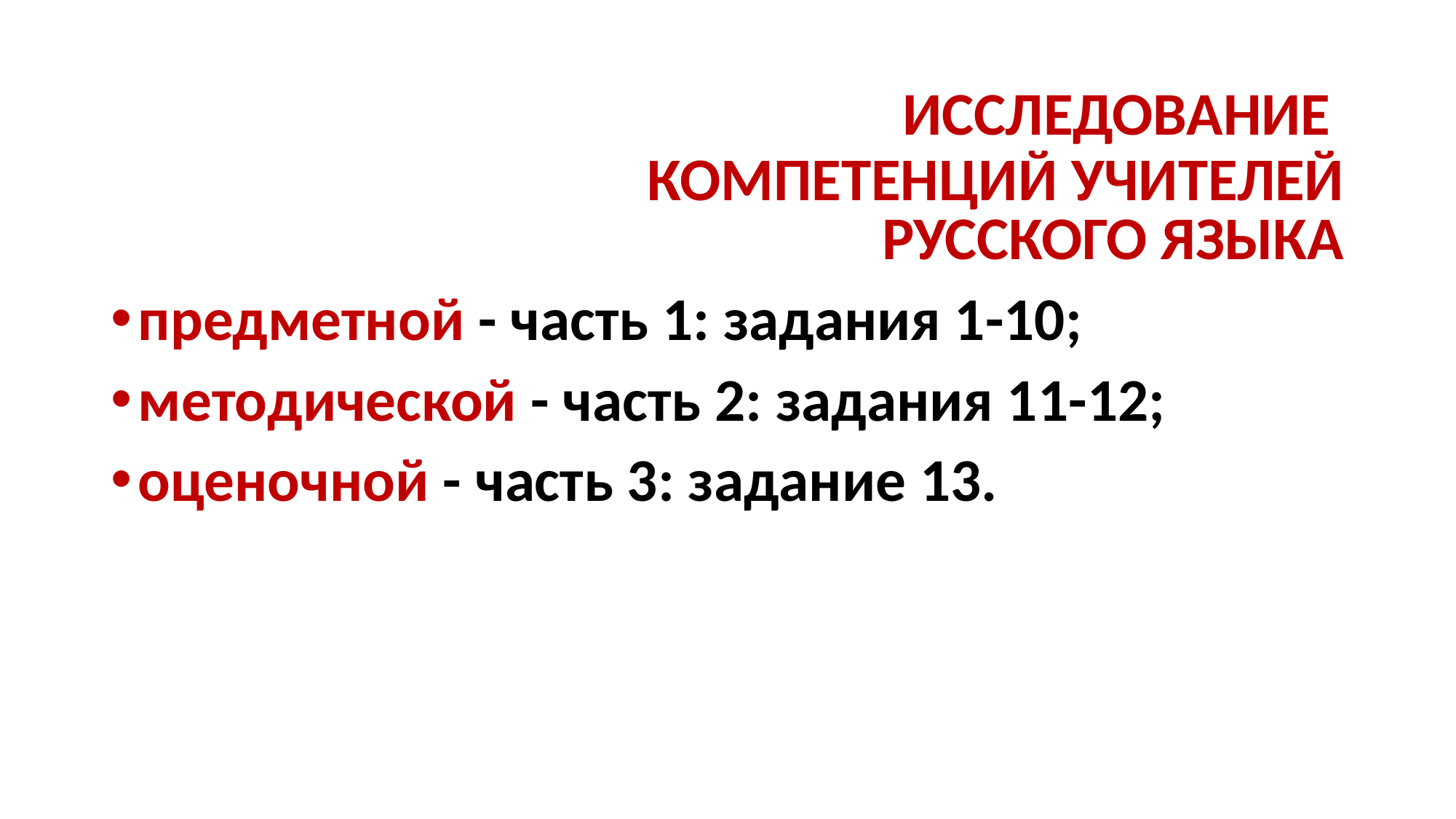

# ИССЛЕДОВАНИЕ КОМПЕТЕНЦИЙ УЧИТЕЛЕЙ
РУССКОГО ЯЗЫКА
предметной - часть 1: задания 1-10;
методической - часть 2: задания 11-12;
оценочной - часть 3: задание 13.